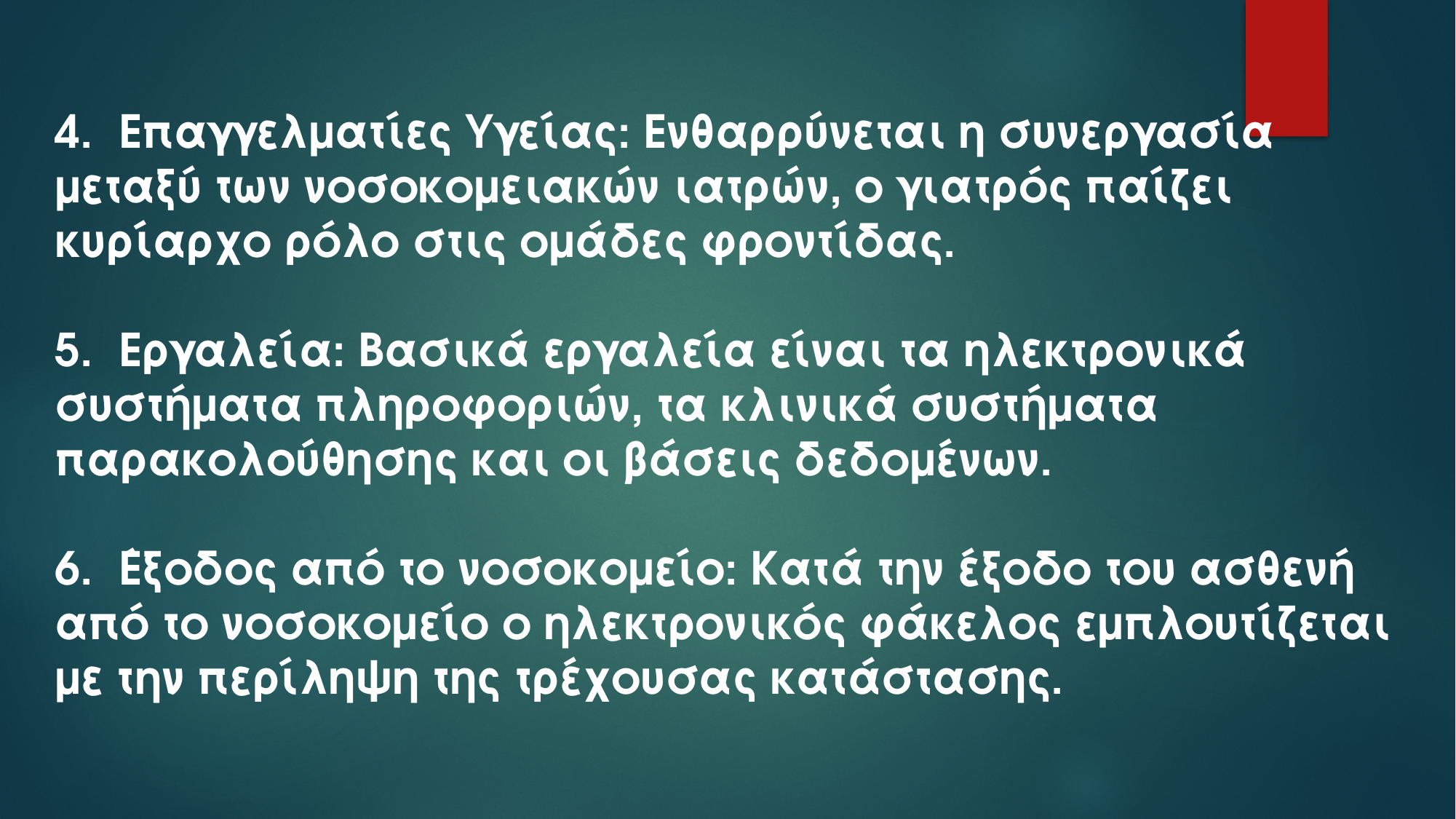

4.  Επαγγελματίες Υγείας: Ενθαρρύνεται η συνεργασία μεταξύ των νοσοκομειακών ιατρών, ο γιατρός παίζει κυρίαρχο ρόλο στις ομάδες φροντίδας.

5.  Εργαλεία: Βασικά εργαλεία είναι τα ηλεκτρονικά συστήματα πληροφοριών, τα κλινικά συστήματα παρακολούθησης και οι βάσεις δεδομένων.

6.  Έξοδος από το νοσοκομείο: Κατά την έξοδο του ασθενή από το νοσοκομείο ο ηλεκτρονικός φάκελος εμπλουτίζεται με την περίληψη της τρέχουσας κατάστασης.